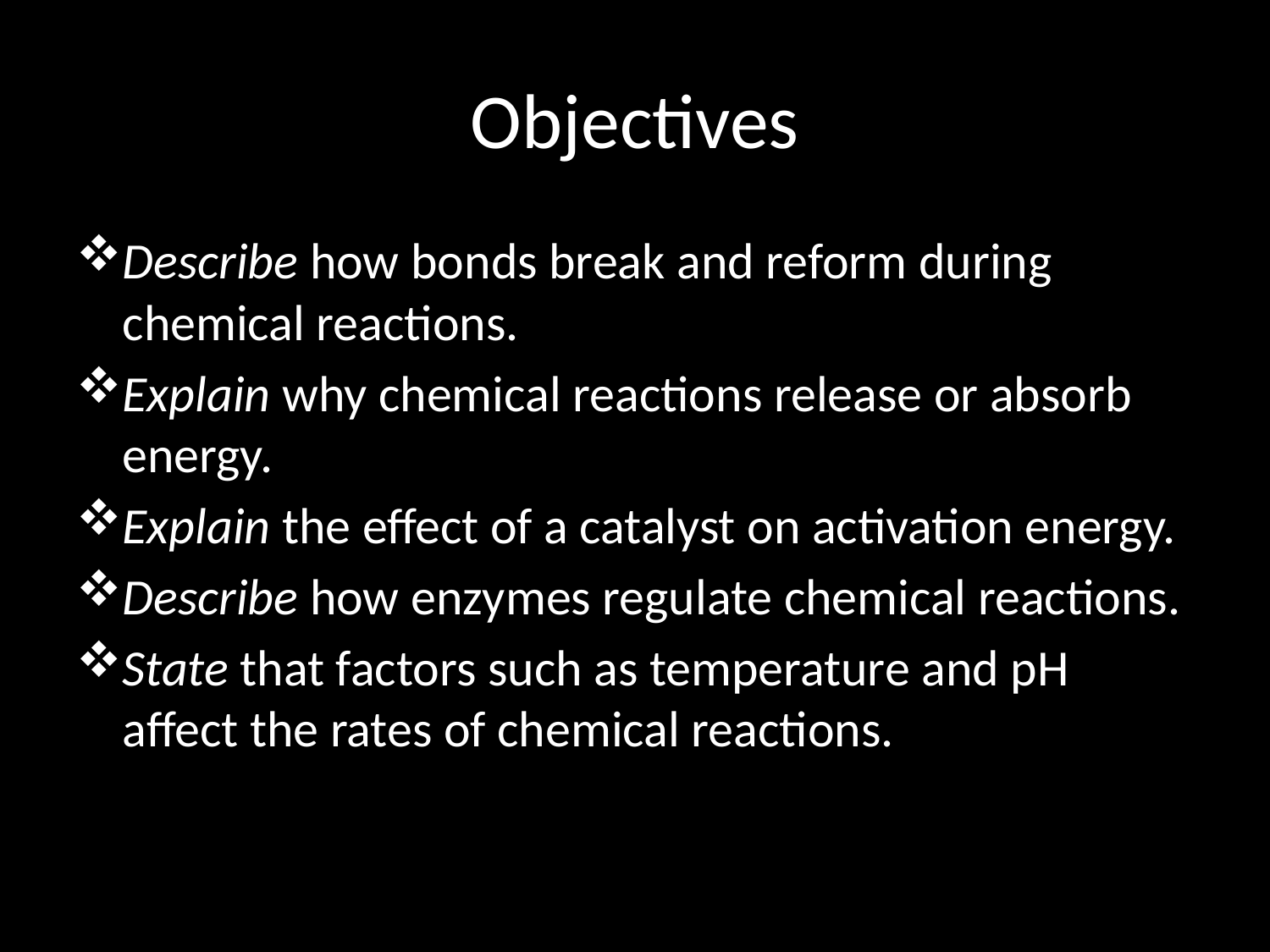

# Objectives
Describe how bonds break and reform during chemical reactions.
Explain why chemical reactions release or absorb energy.
Explain the effect of a catalyst on activation energy.
Describe how enzymes regulate chemical reactions.
State that factors such as temperature and pH affect the rates of chemical reactions.